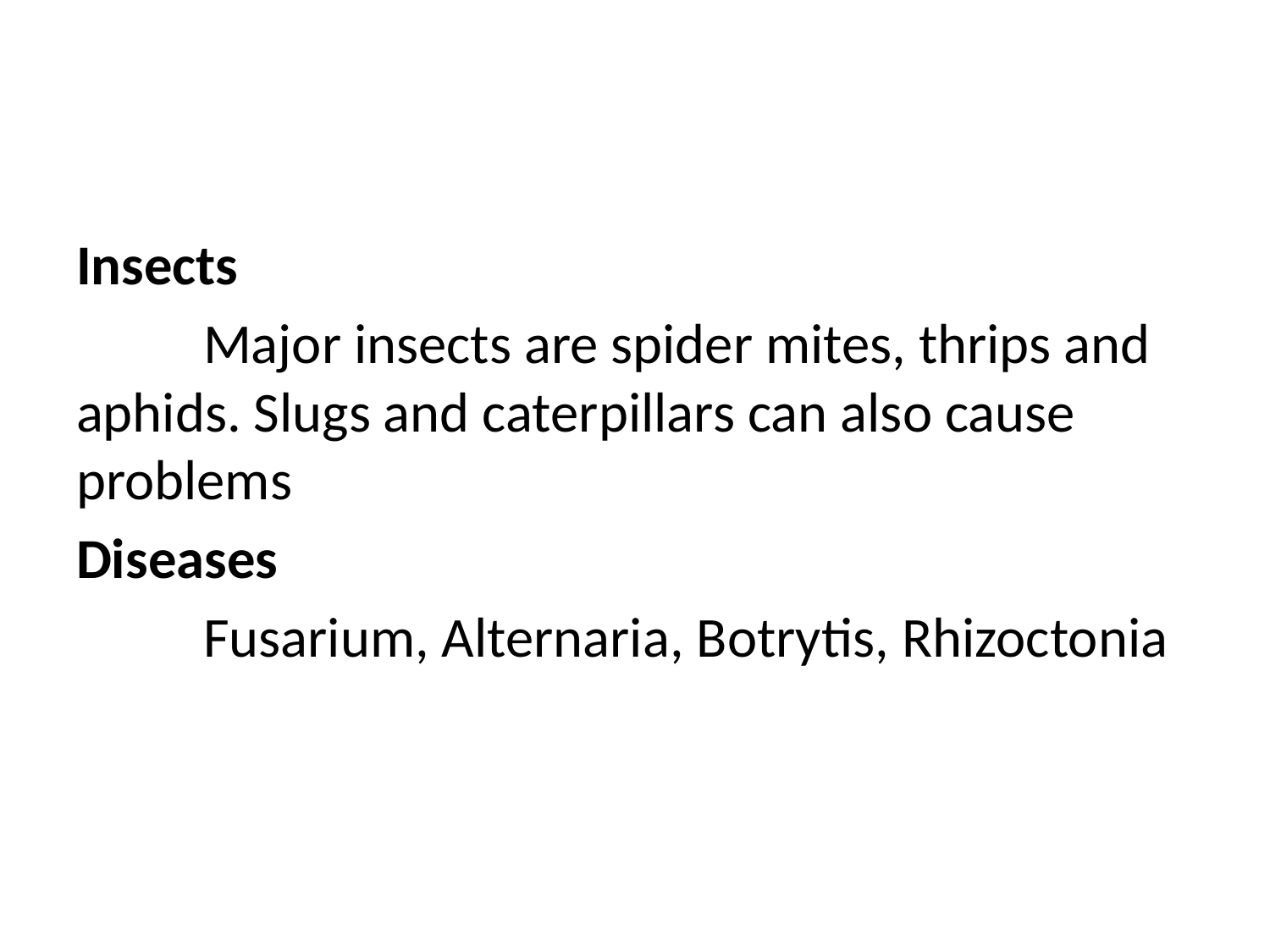

#
Insects
	Major insects are spider mites, thrips and aphids. Slugs and caterpillars can also cause problems
Diseases
	Fusarium, Alternaria, Botrytis, Rhizoctonia